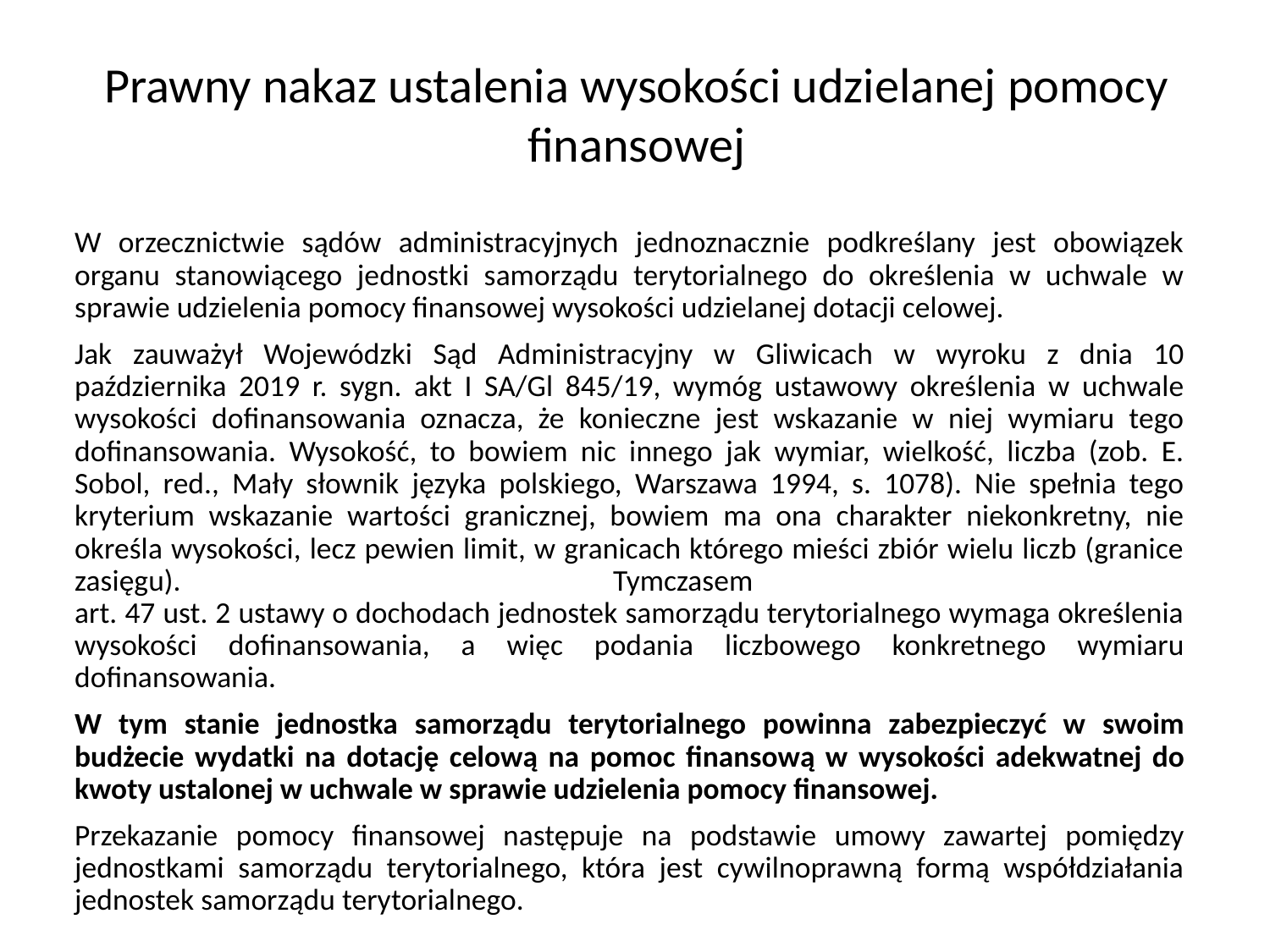

Prawny nakaz ustalenia wysokości udzielanej pomocy finansowej
W orzecznictwie sądów administracyjnych jednoznacznie podkreślany jest obowiązek organu stanowiącego jednostki samorządu terytorialnego do określenia w uchwale w sprawie udzielenia pomocy finansowej wysokości udzielanej dotacji celowej.
Jak zauważył Wojewódzki Sąd Administracyjny w Gliwicach w wyroku z dnia 10 października 2019 r. sygn. akt I SA/Gl 845/19, wymóg ustawowy określenia w uchwale wysokości dofinansowania oznacza, że konieczne jest wskazanie w niej wymiaru tego dofinansowania. Wysokość, to bowiem nic innego jak wymiar, wielkość, liczba (zob. E. Sobol, red., Mały słownik języka polskiego, Warszawa 1994, s. 1078). Nie spełnia tego kryterium wskazanie wartości granicznej, bowiem ma ona charakter niekonkretny, nie określa wysokości, lecz pewien limit, w granicach którego mieści zbiór wielu liczb (granice zasięgu). Tymczasem
art. 47 ust. 2 ustawy o dochodach jednostek samorządu terytorialnego wymaga określenia wysokości dofinansowania, a więc podania liczbowego konkretnego wymiaru dofinansowania.
W tym stanie jednostka samorządu terytorialnego powinna zabezpieczyć w swoim budżecie wydatki na dotację celową na pomoc finansową w wysokości adekwatnej do kwoty ustalonej w uchwale w sprawie udzielenia pomocy finansowej.
Przekazanie pomocy finansowej następuje na podstawie umowy zawartej pomiędzy jednostkami samorządu terytorialnego, która jest cywilnoprawną formą współdziałania jednostek samorządu terytorialnego.